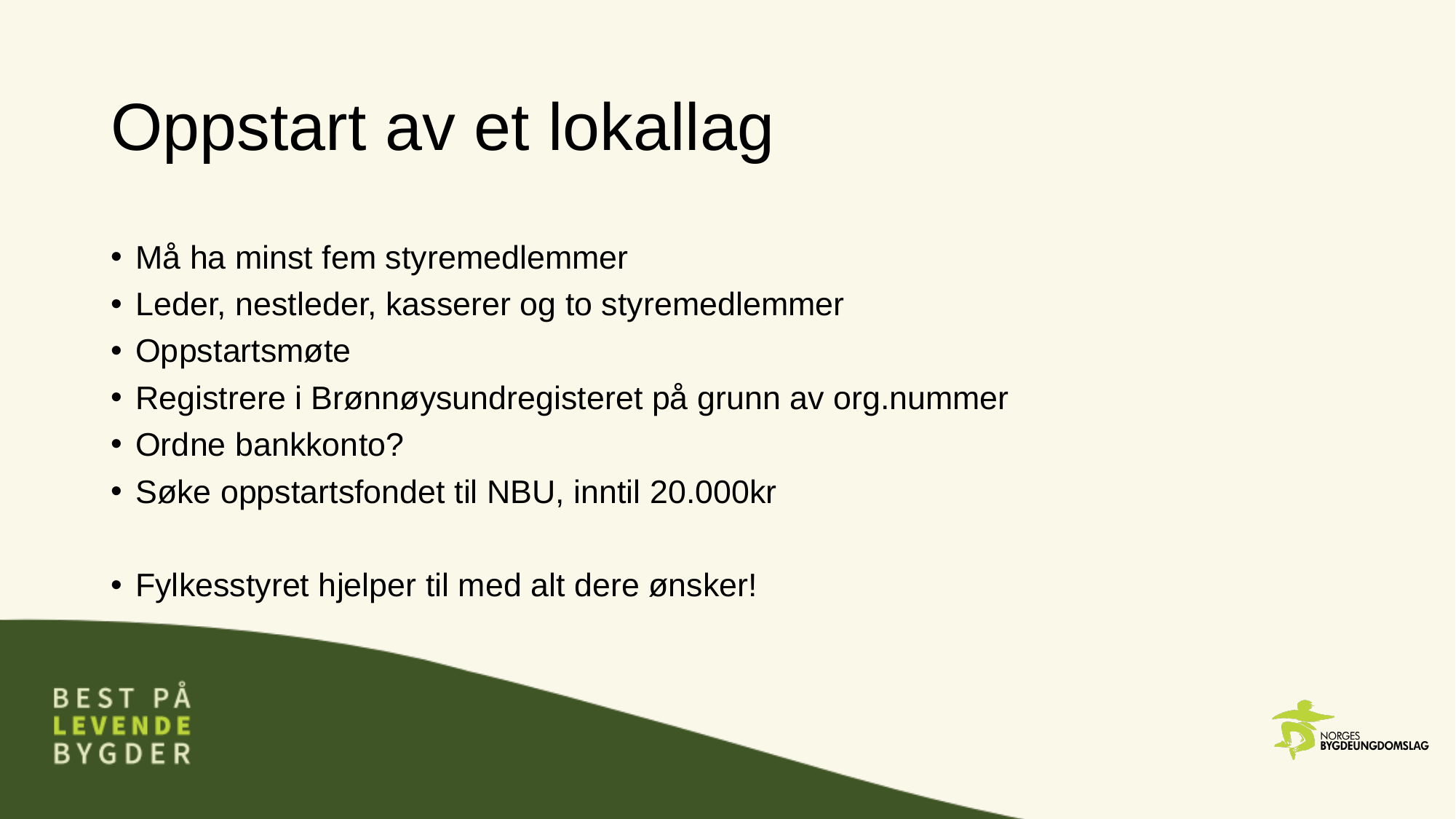

# Oppstart av et lokallag
Må ha minst fem styremedlemmer
Leder, nestleder, kasserer og to styremedlemmer
Oppstartsmøte
Registrere i Brønnøysundregisteret på grunn av org.nummer
Ordne bankkonto?
Søke oppstartsfondet til NBU, inntil 20.000kr

Fylkesstyret hjelper til med alt dere ønsker!